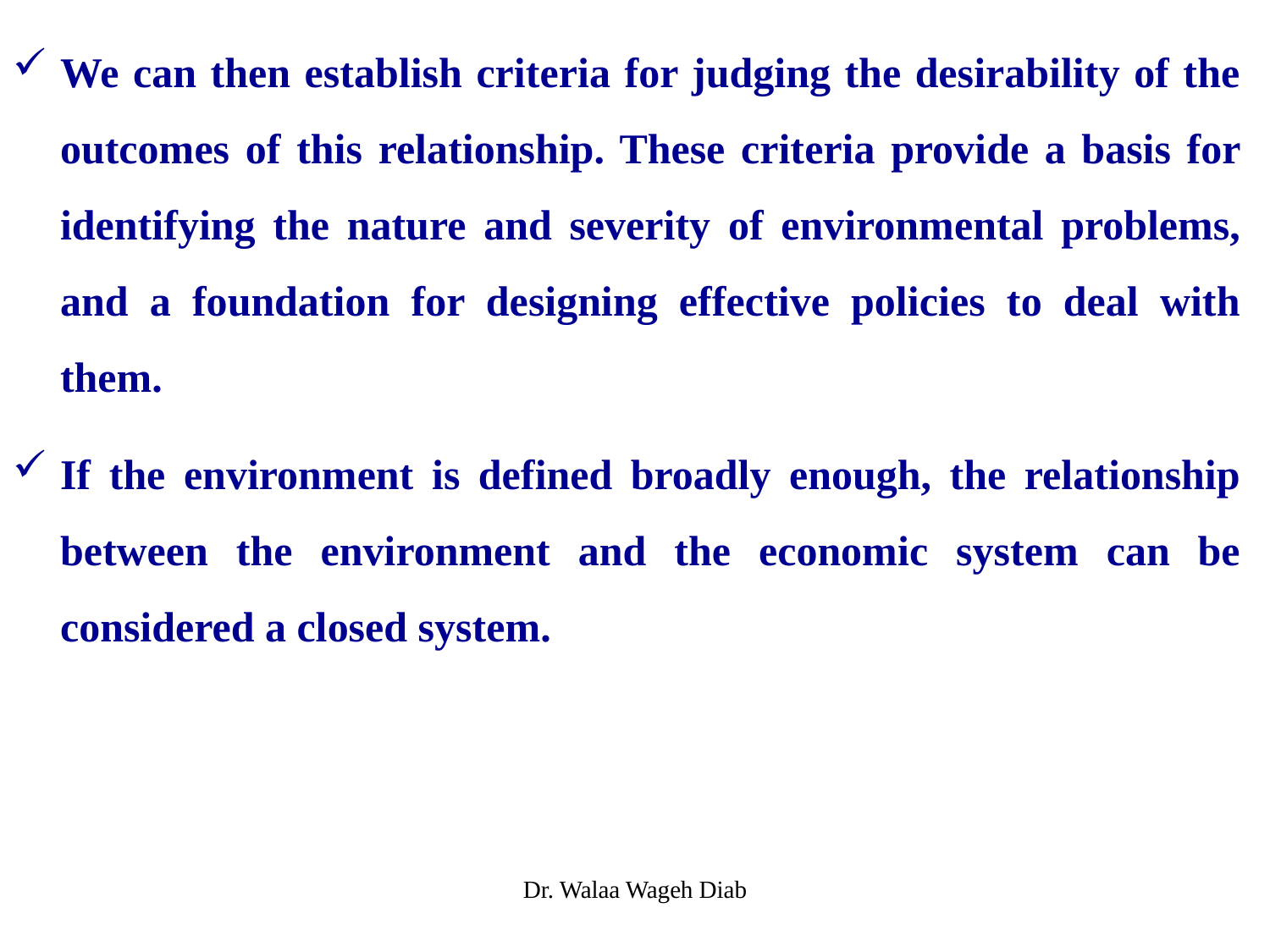

We can then establish criteria for judging the desirability of the outcomes of this relationship. These criteria provide a basis for identifying the nature and severity of environmental problems, and a foundation for designing effective policies to deal with them.
If the environment is defined broadly enough, the relationship between the environment and the economic system can be considered a closed system.
Dr. Walaa Wageh Diab